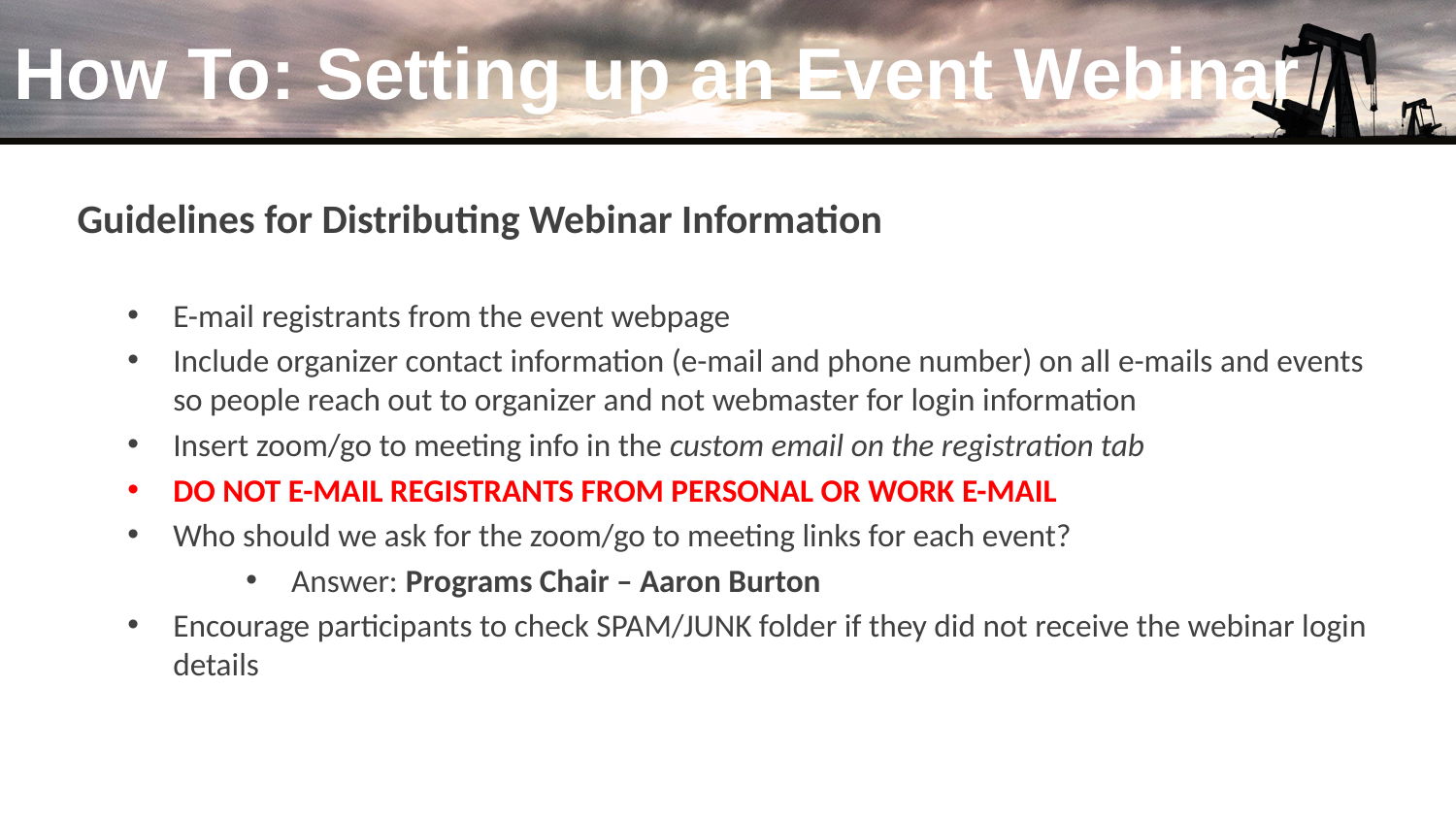

# How To: Setting up an Event Webinar
Guidelines for Distributing Webinar Information
E-mail registrants from the event webpage
Include organizer contact information (e-mail and phone number) on all e-mails and events    so people reach out to organizer and not webmaster for login information
Insert zoom/go to meeting info in the custom email on the registration tab
DO NOT E-MAIL REGISTRANTS FROM PERSONAL OR WORK E-MAIL
Who should we ask for the zoom/go to meeting links for each event?
Answer: Programs Chair – Aaron Burton
Encourage participants to check SPAM/JUNK folder if they did not receive the webinar login   details